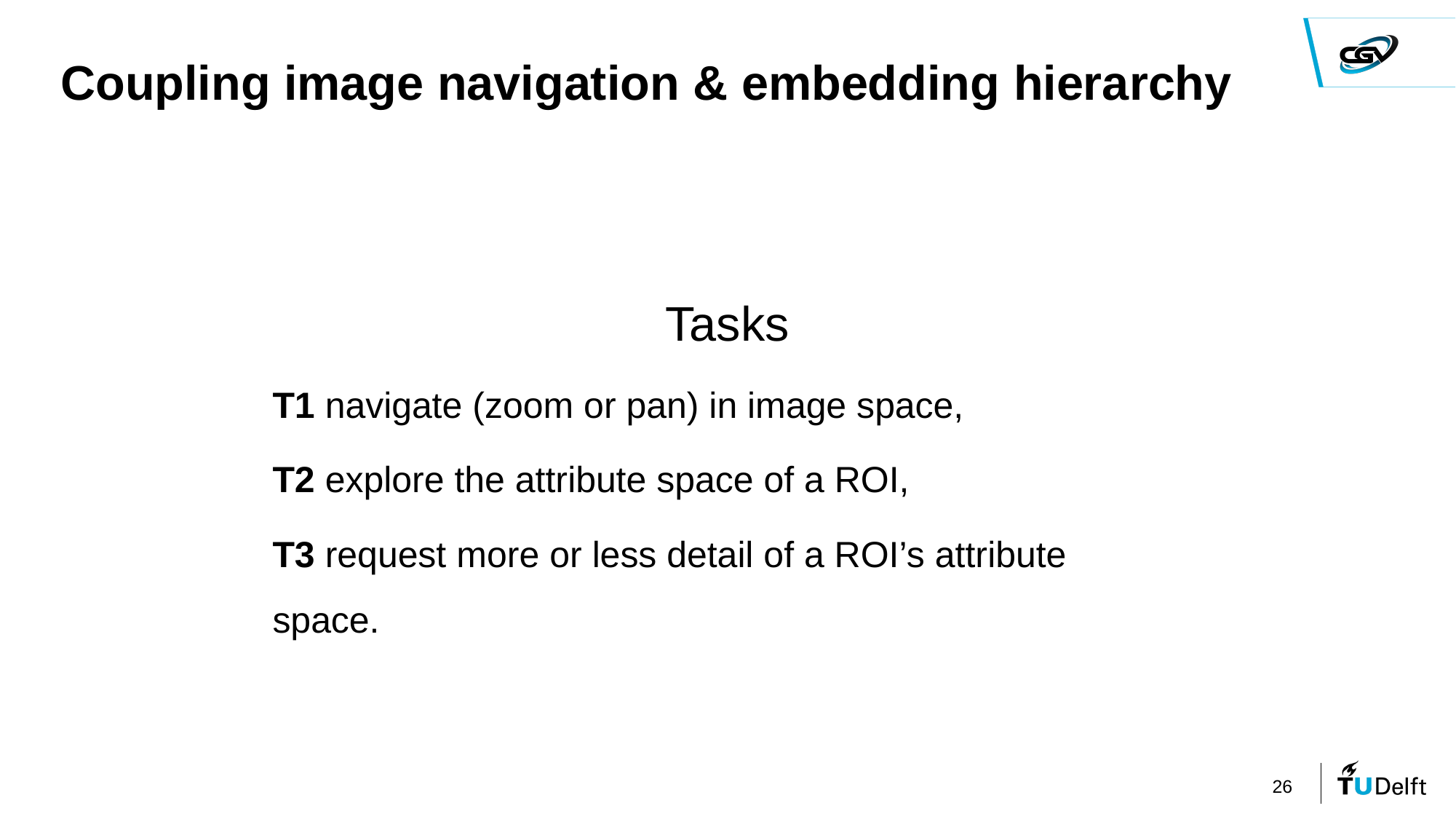

# Coupling image navigation & embedding hierarchy
Tasks
T1 navigate (zoom or pan) in image space,
T2 explore the attribute space of a ROI,
T3 request more or less detail of a ROI’s attribute space.

26